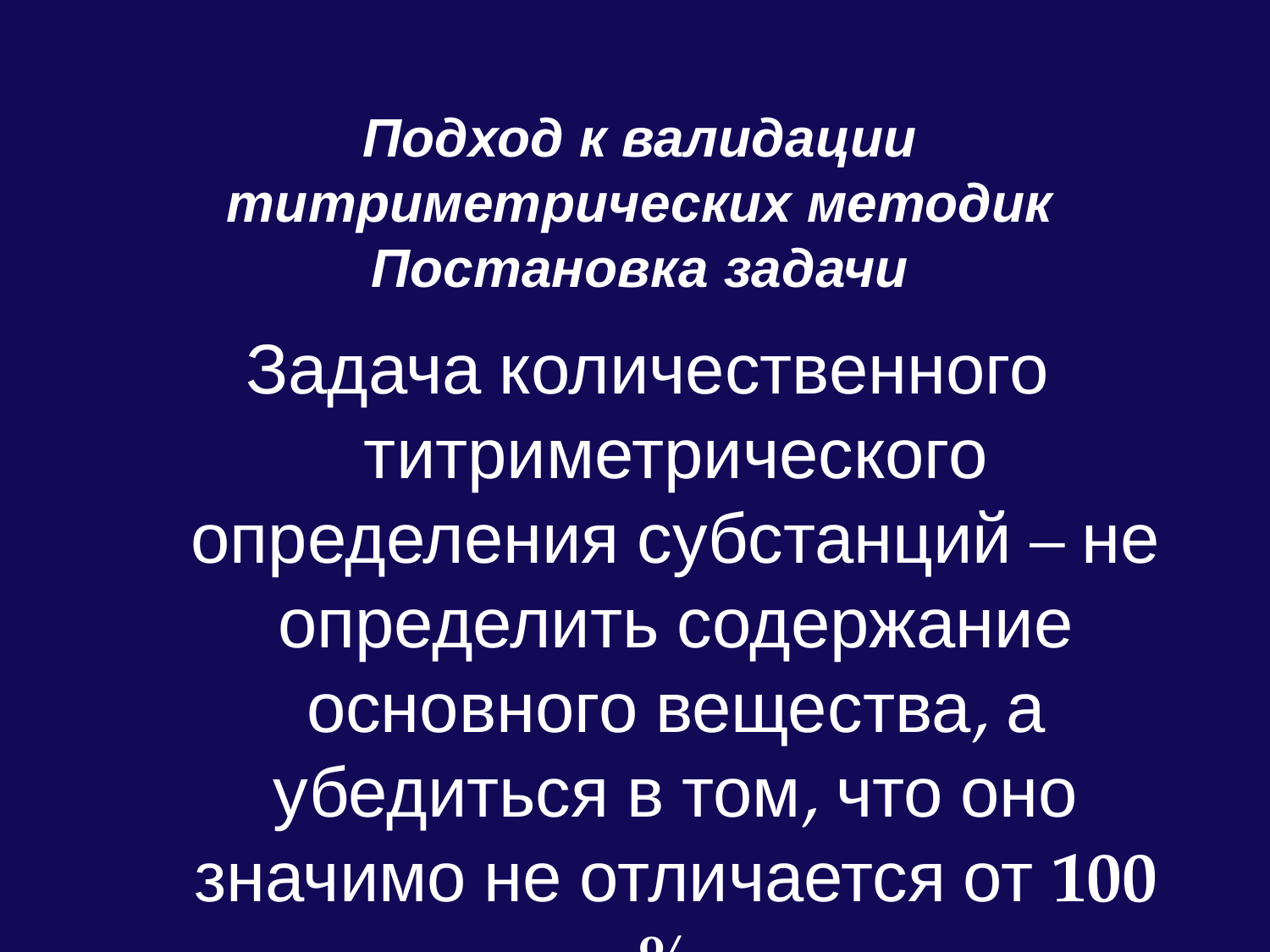

# Подход к валидации титриметрических методик Постановка задачи
Задача количественного титриметрического определения субстанций – не определить содержание основного вещества, а убедиться в том, что оно значимо не отличается от 100 %.